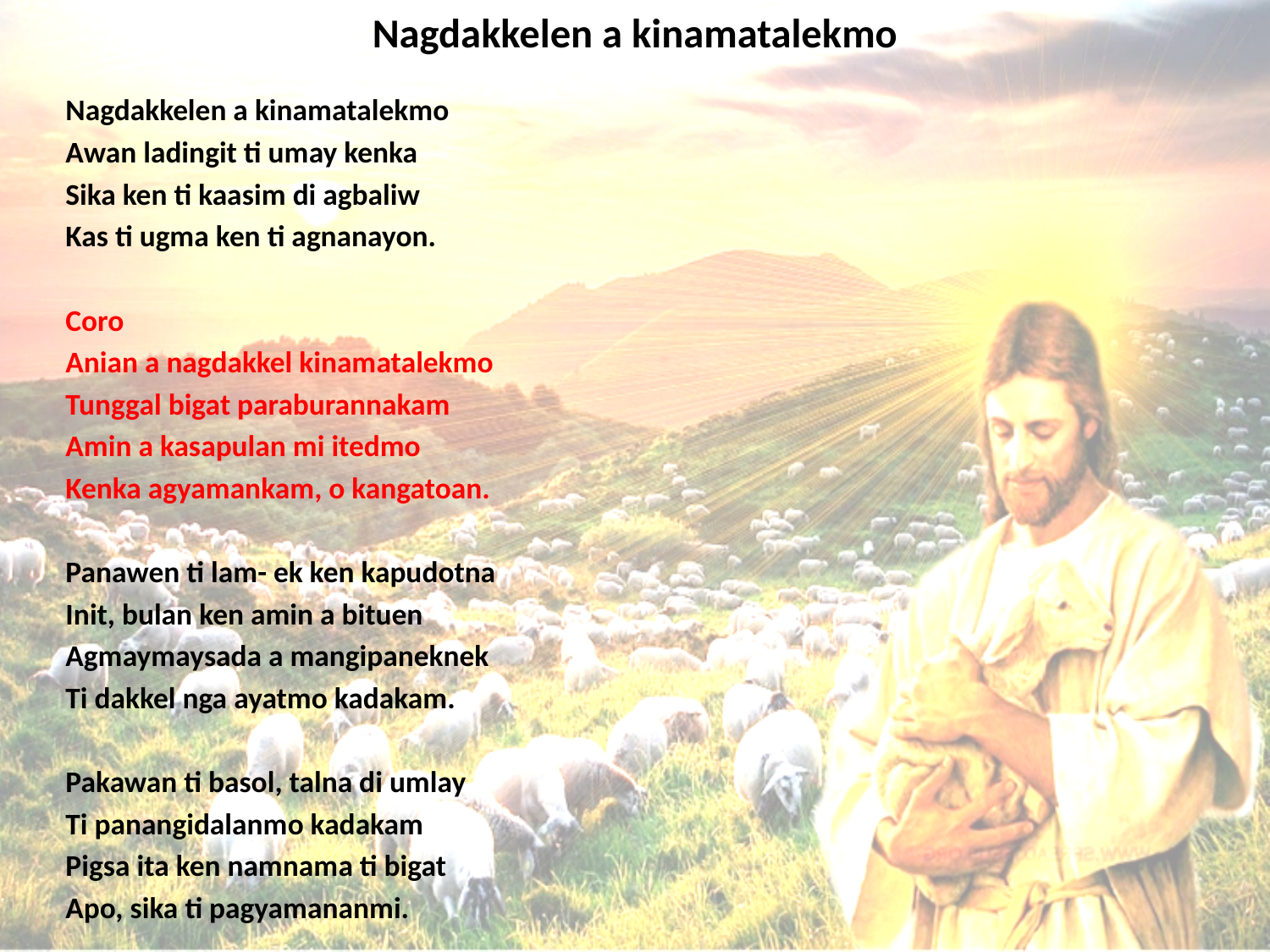

# Nagdakkelen a kinamatalekmo
Nagdakkelen a kinamatalekmo
Awan ladingit ti umay kenka
Sika ken ti kaasim di agbaliw
Kas ti ugma ken ti agnanayon.

Coro
Anian a nagdakkel kinamatalekmo
Tunggal bigat paraburannakam
Amin a kasapulan mi itedmo
Kenka agyamankam, o kangatoan.

Panawen ti lam- ek ken kapudotna
Init, bulan ken amin a bituen
Agmaymaysada a mangipaneknek
Ti dakkel nga ayatmo kadakam.

Pakawan ti basol, talna di umlay
Ti panangidalanmo kadakam
Pigsa ita ken namnama ti bigat
Apo, sika ti pagyamananmi.